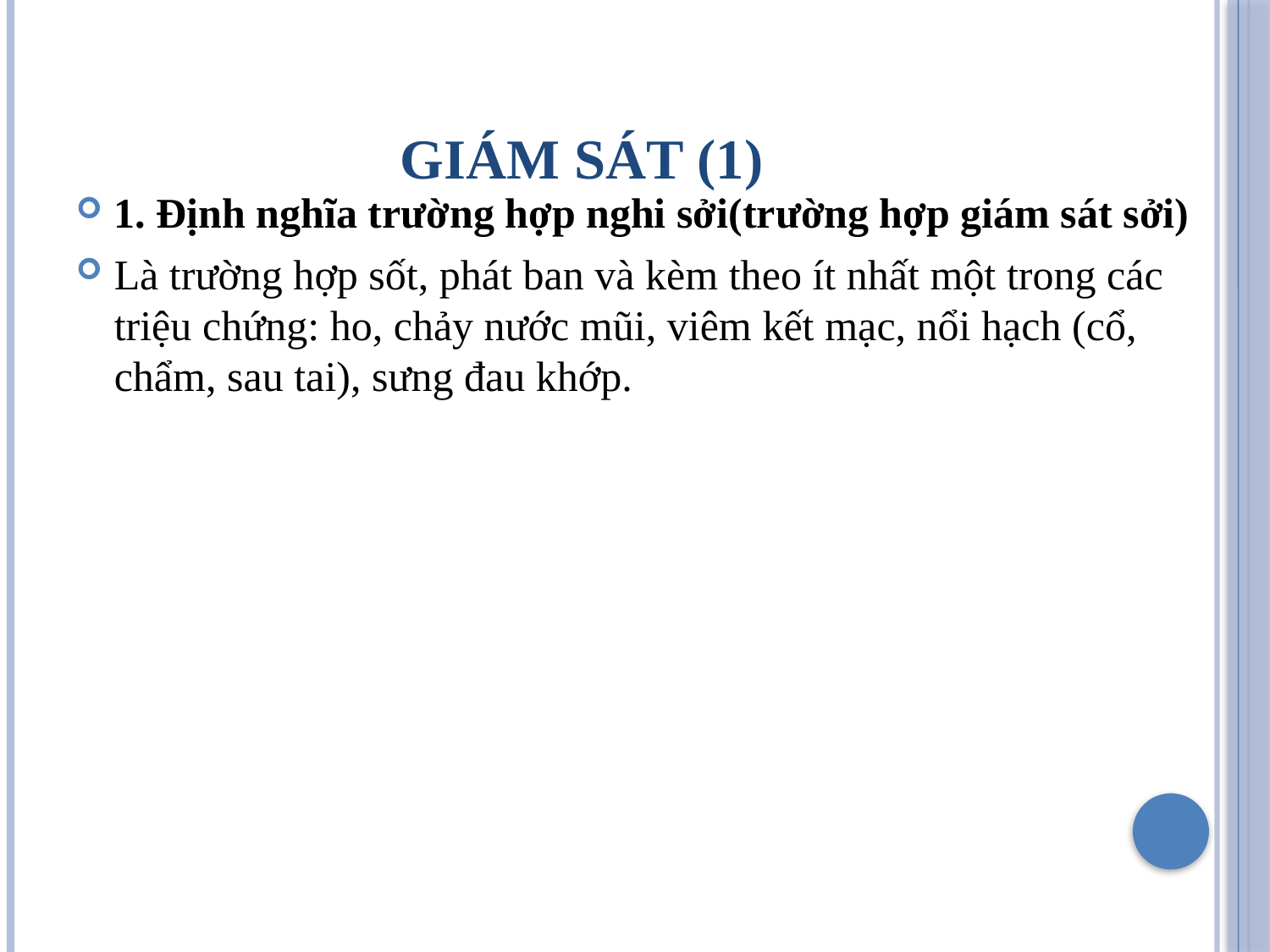

# GIÁM SÁT (1)
1. Định nghĩa trường hợp nghi sởi(trường hợp giám sát sởi)
Là trường hợp sốt, phát ban và kèm theo ít nhất một trong các triệu chứng: ho, chảy nước mũi, viêm kết mạc, nổi hạch (cổ, chẩm, sau tai), sưng đau khớp.